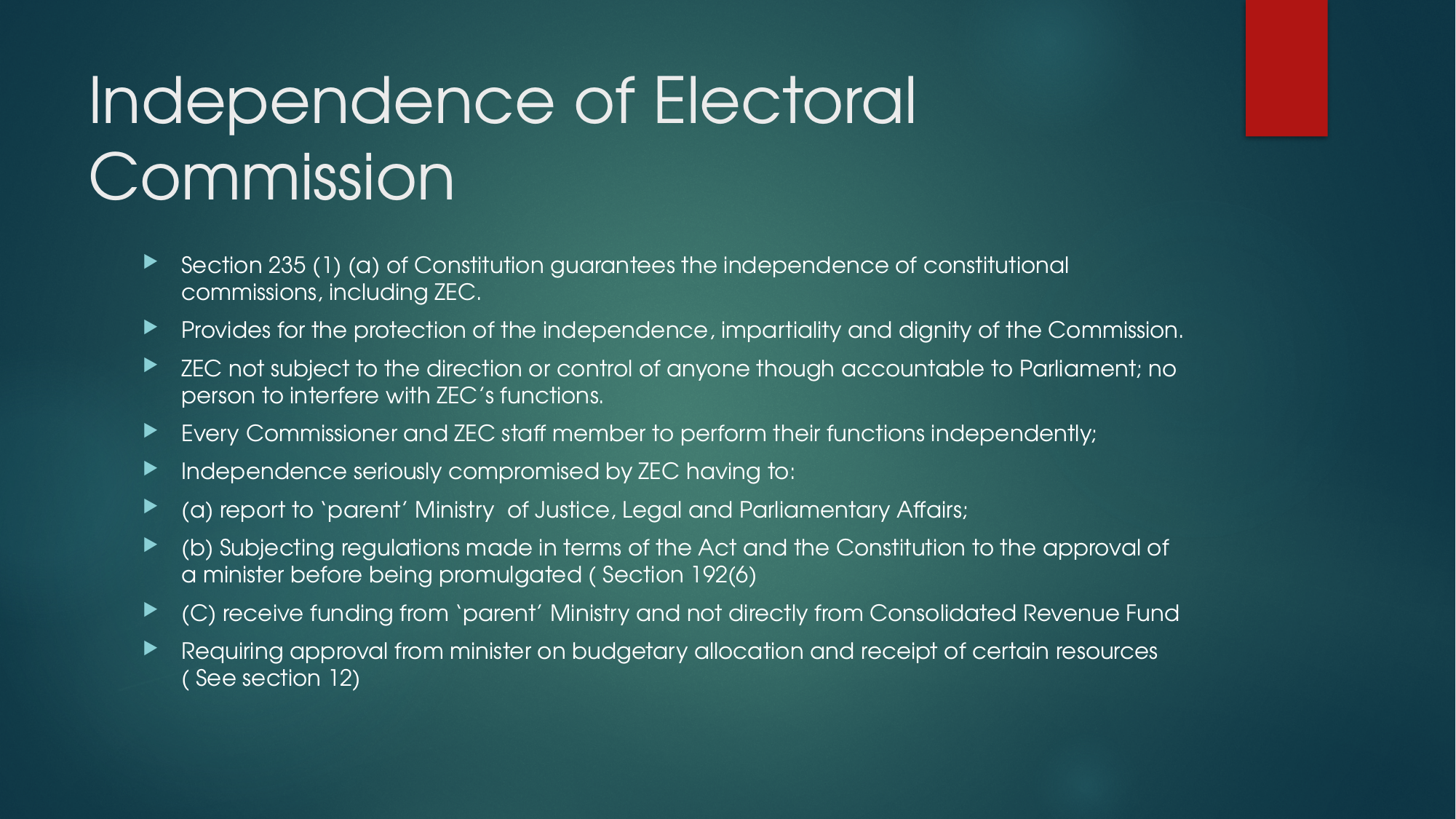

# Independence of Electoral Commission
Section 235 (1) (a) of Constitution guarantees the independence of constitutional commissions, including ZEC.
Provides for the protection of the independence, impartiality and dignity of the Commission.
ZEC not subject to the direction or control of anyone though accountable to Parliament; no person to interfere with ZEC’s functions.
Every Commissioner and ZEC staff member to perform their functions independently;
Independence seriously compromised by ZEC having to:
(a) report to ‘parent’ Ministry  of Justice, Legal and Parliamentary Affairs;
(b) Subjecting regulations made in terms of the Act and the Constitution to the approval of a minister before being promulgated ( Section 192(6)
(C) receive funding from ‘parent’ Ministry and not directly from Consolidated Revenue Fund
Requiring approval from minister on budgetary allocation and receipt of certain resources ( See section 12)